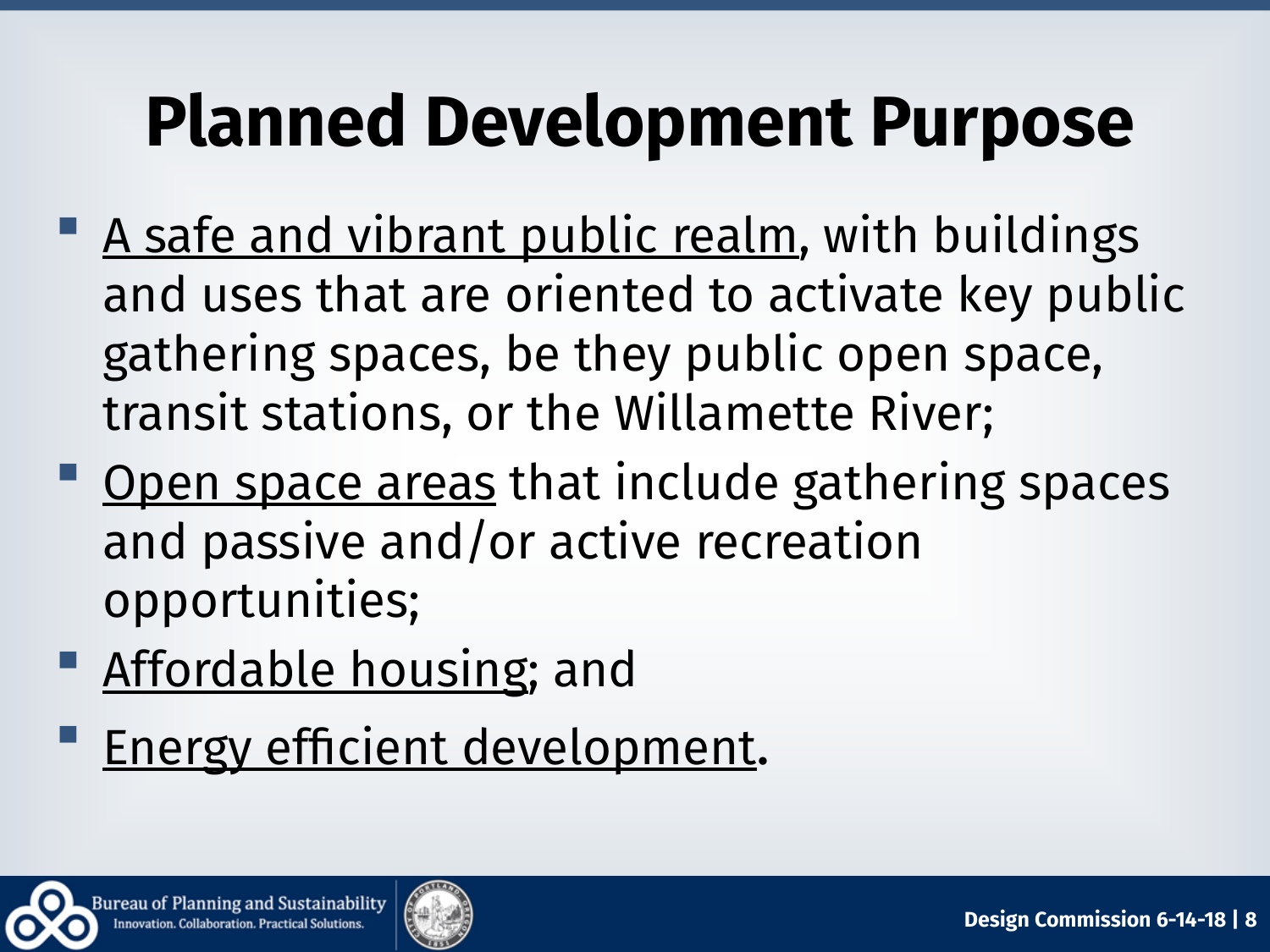

# Planned Development Purpose
A safe and vibrant public realm, with buildings and uses that are oriented to activate key public gathering spaces, be they public open space, transit stations, or the Willamette River;
Open space areas that include gathering spaces and passive and/or active recreation opportunities;
Affordable housing; and
Energy efficient development.
Design Commission 6-14-18 | 8